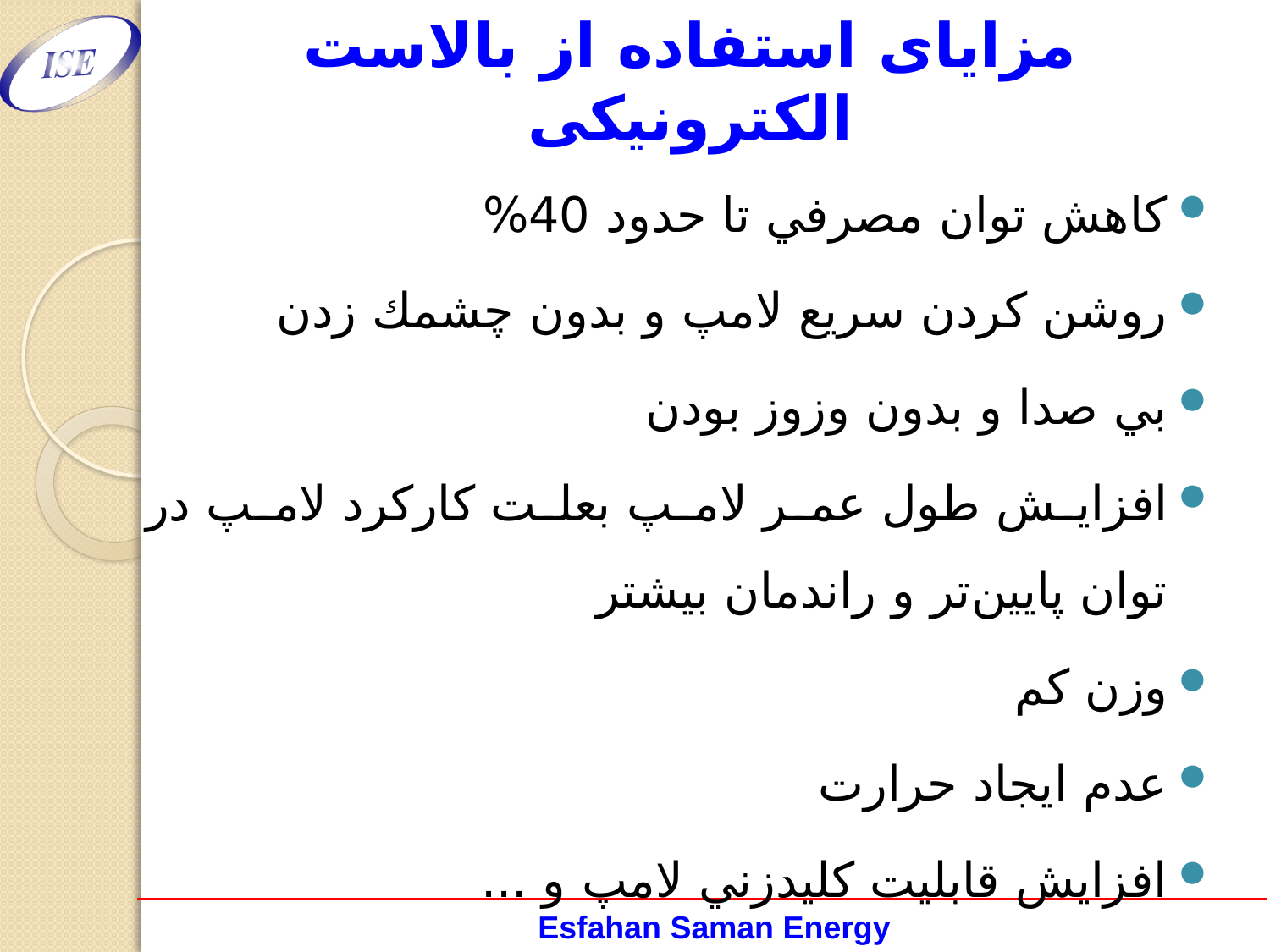

# مزایای استفاده از بالاست الکترونیکی
كاهش توان مصرفي تا حدود 40%
روشن كردن سريع لامپ و بدون چشمك زدن
بي صدا و بدون وزوز بودن
افزايش طول عمر لامپ بعلت كاركرد لامپ در توان پايين‌تر و راندمان بيشتر
وزن كم
عدم ايجاد حرارت
افزايش قابليت كليدزني لامپ و ...